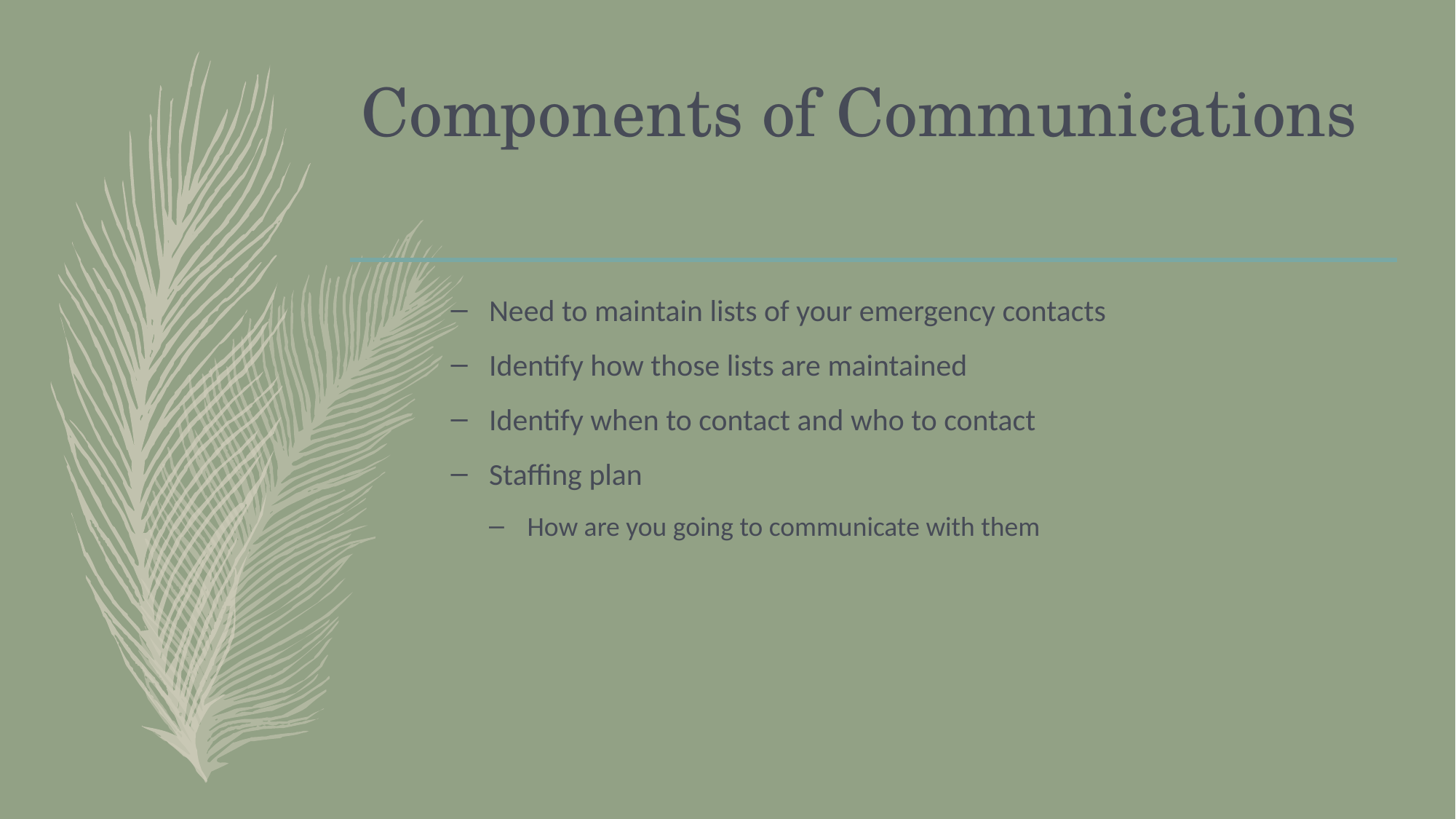

# Components of Communications
Need to maintain lists of your emergency contacts
Identify how those lists are maintained
Identify when to contact and who to contact
Staffing plan
How are you going to communicate with them